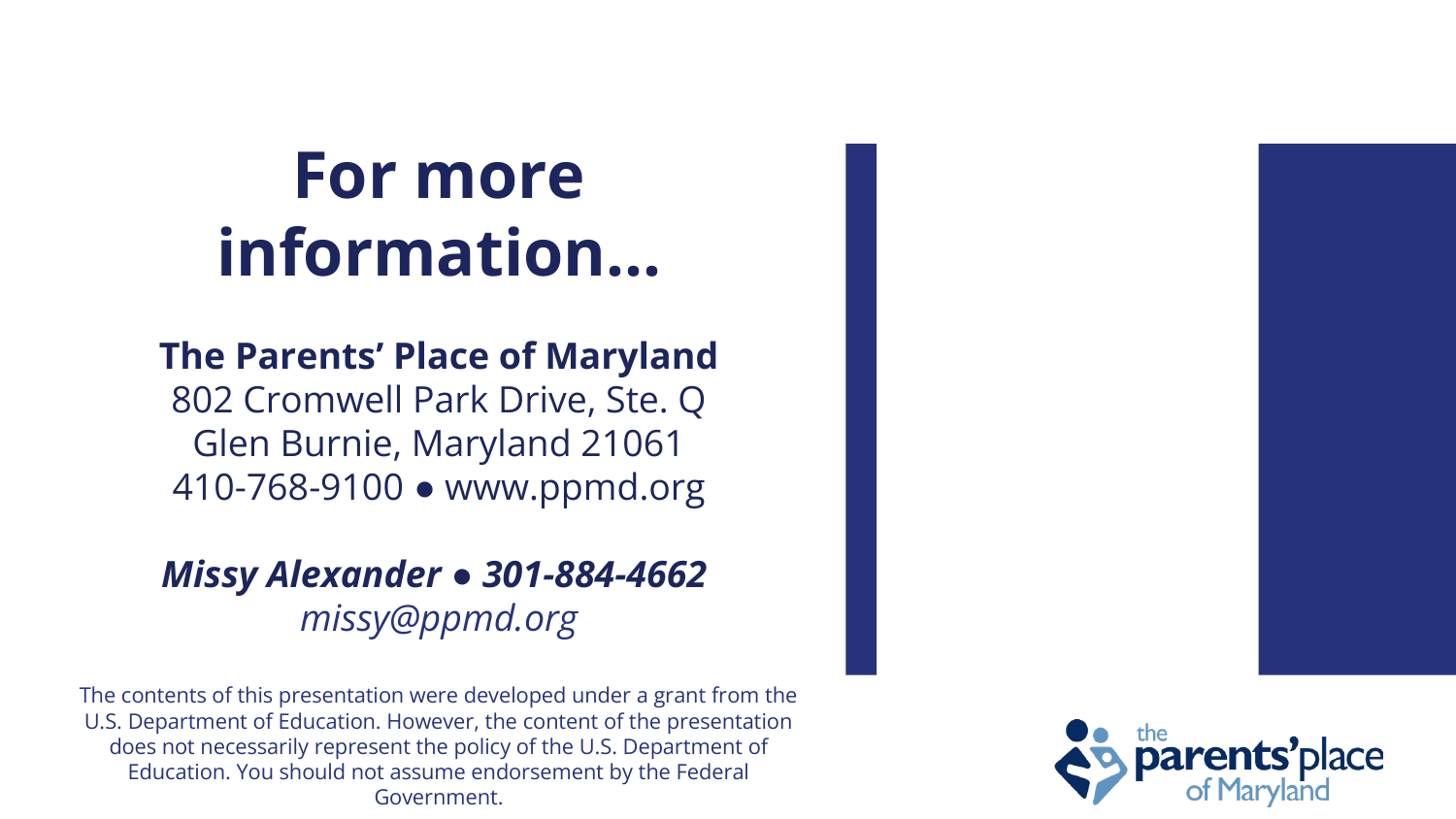

For more information…

The Parents’ Place of Maryland
802 Cromwell Park Drive, Ste. Q
Glen Burnie, Maryland 21061
410-768-9100 ● www.ppmd.org

Missy Alexander ● 301-884-4662  missy@ppmd.org

The contents of this presentation were developed under a grant from the U.S. Department of Education. However, the content of the presentation does not necessarily represent the policy of the U.S. Department of Education. You should not assume endorsement by the Federal Government.